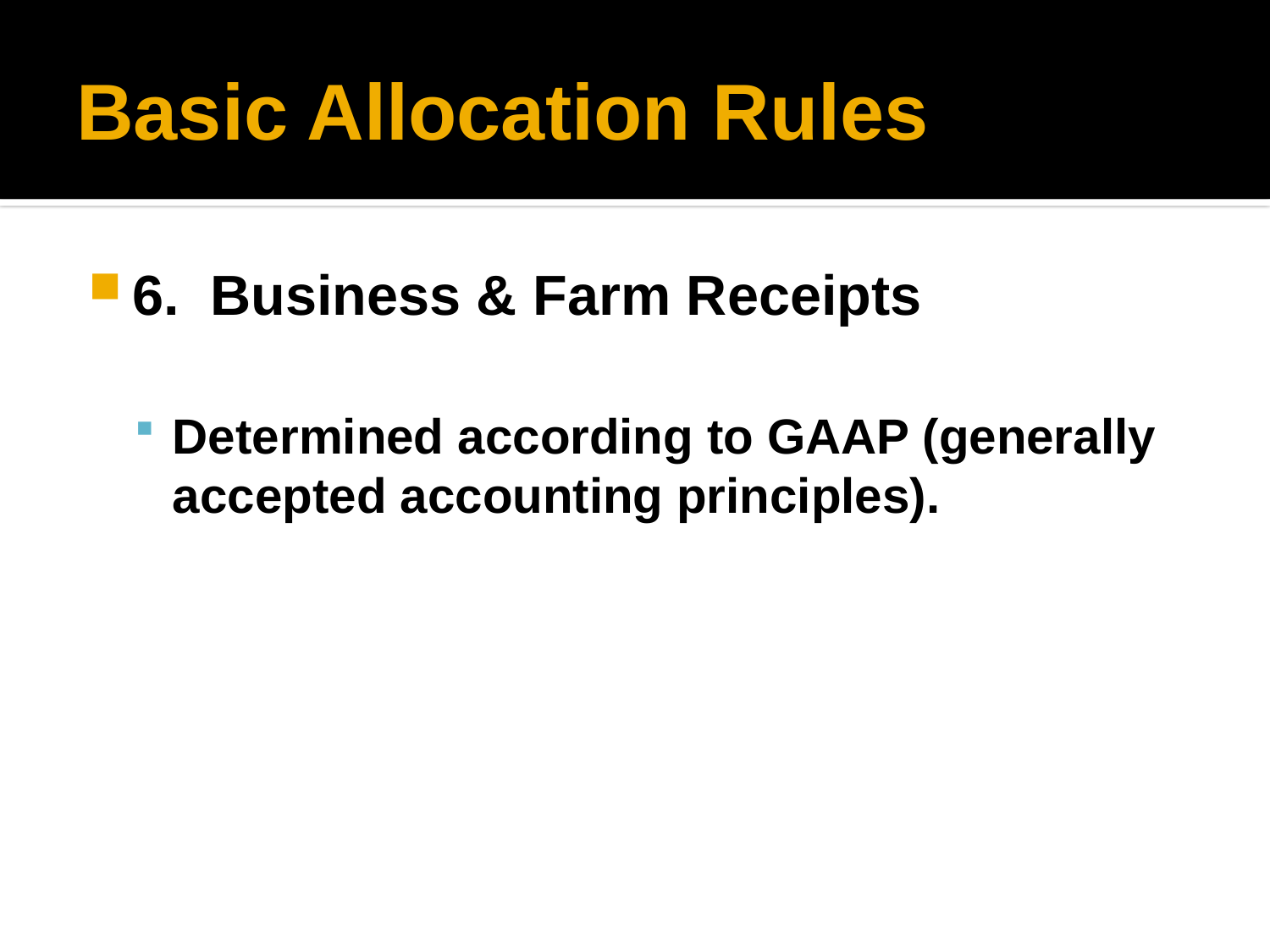

# Basic Allocation Rules
6.  Business & Farm Receipts

Determined according to GAAP (generally accepted accounting principles).